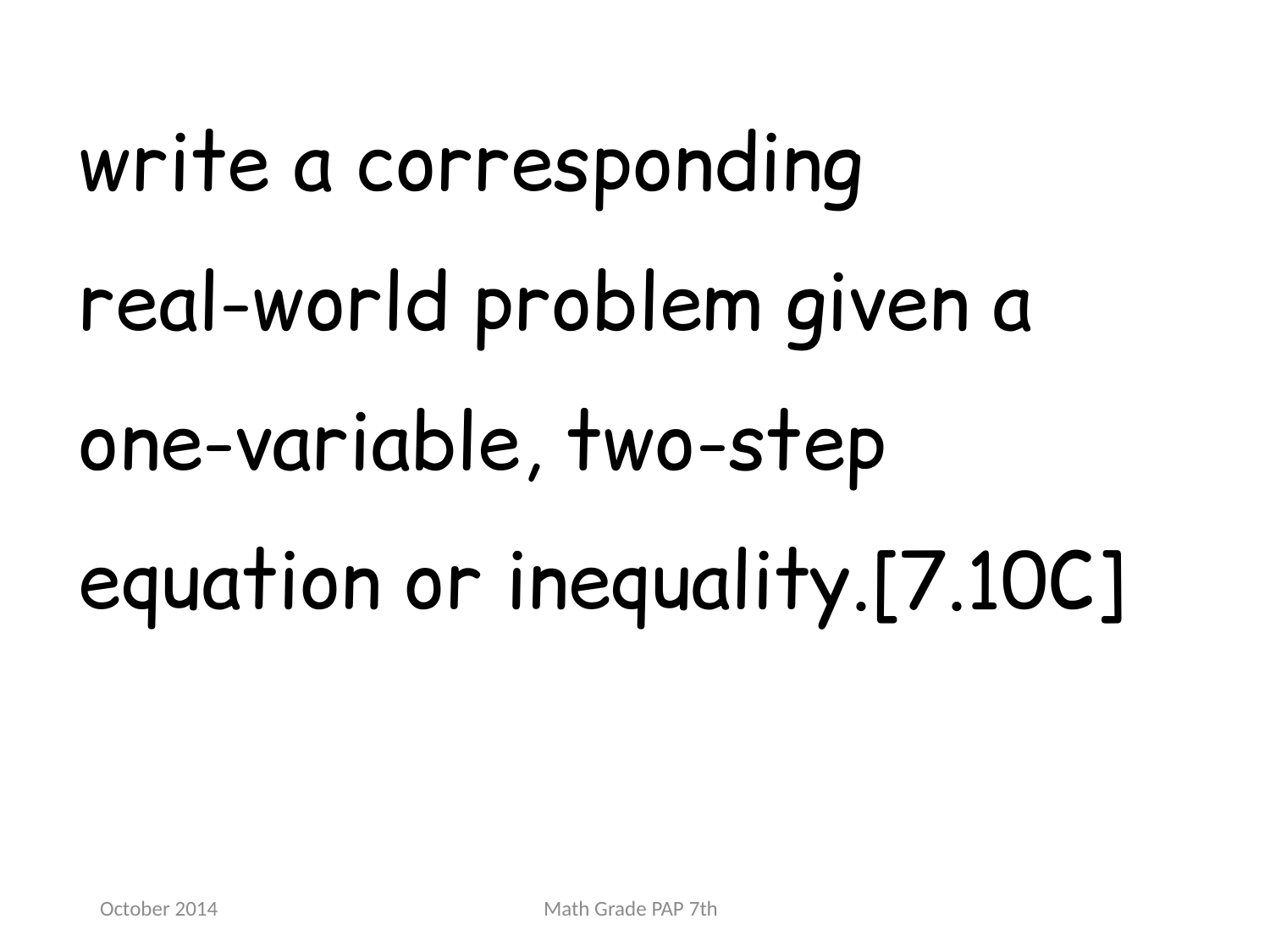

write a corresponding
real-world problem given a
one-variable, two-step equation or inequality.[7.10C]
October 2014
Math Grade PAP 7th